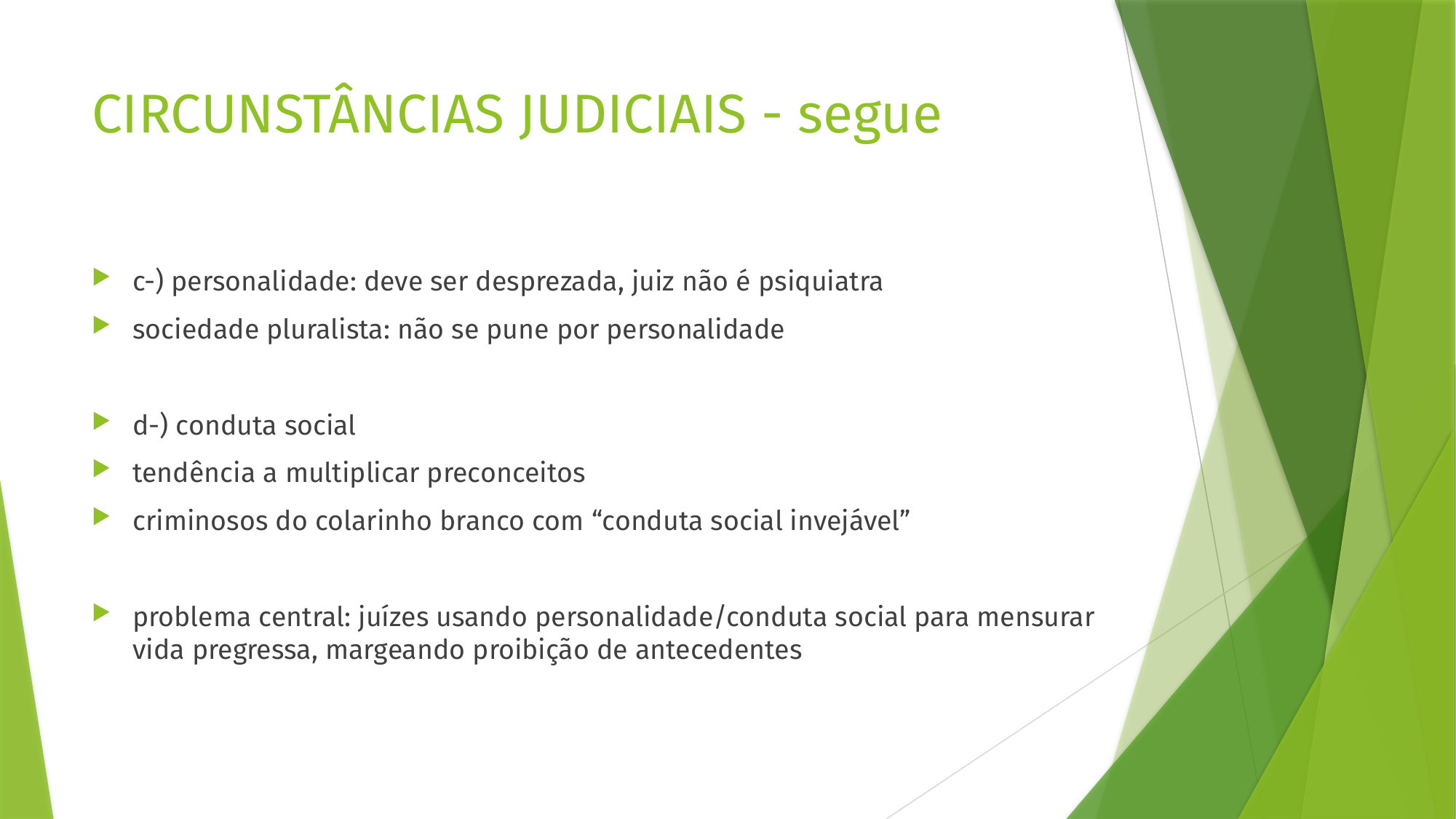

# CIRCUNSTÂNCIAS JUDICIAIS - segue
c-) personalidade: deve ser desprezada, juiz não é psiquiatra
sociedade pluralista: não se pune por personalidade

d-) conduta social
tendência a multiplicar preconceitos
criminosos do colarinho branco com “conduta social invejável”

problema central: juízes usando personalidade/conduta social para mensurar vida pregressa, margeando proibição de antecedentes